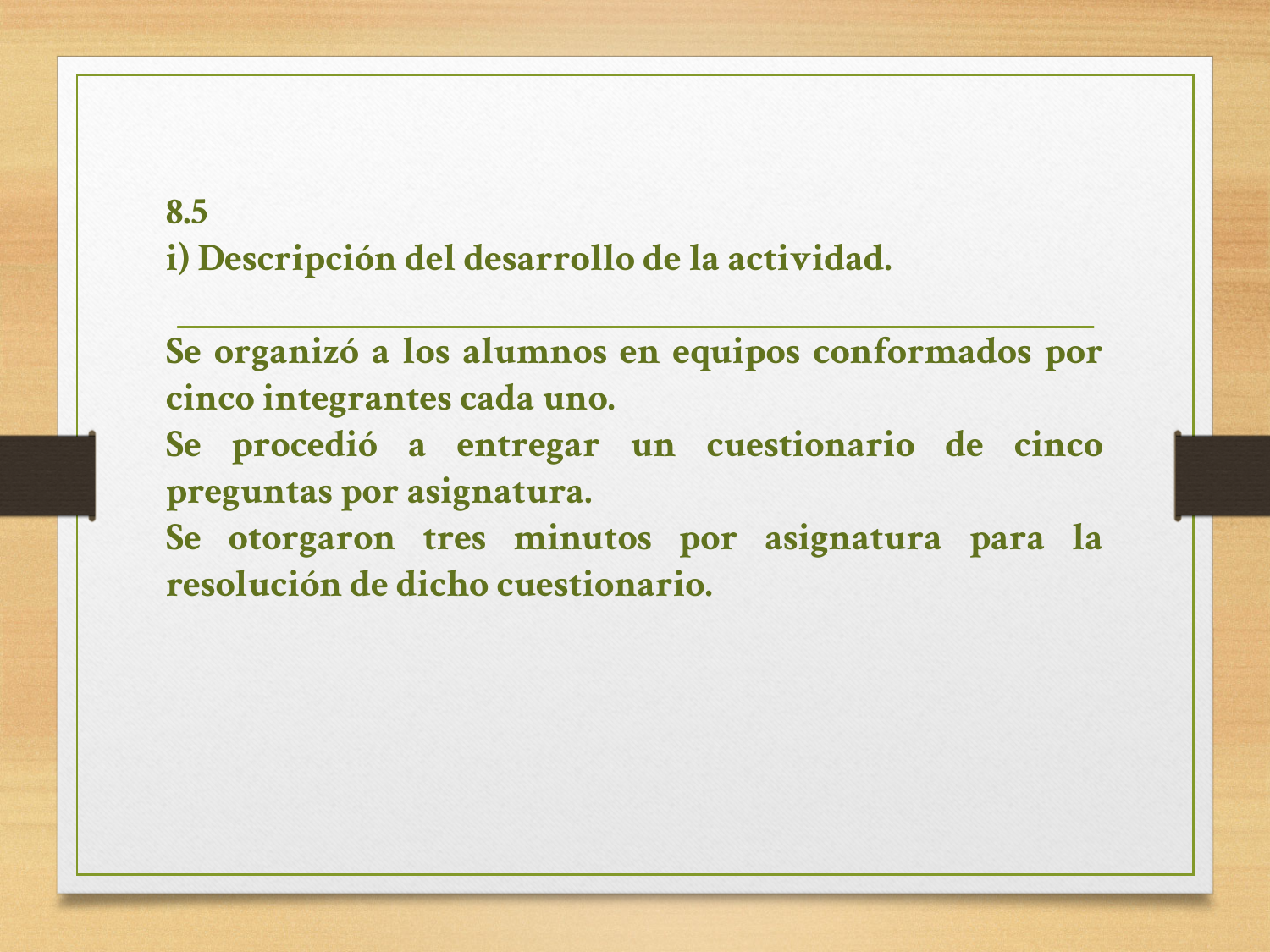

8.5
i) Descripción del desarrollo de la actividad.

Se organizó a los alumnos en equipos conformados por cinco integrantes cada uno.
Se procedió a entregar un cuestionario de cinco preguntas por asignatura.
Se otorgaron tres minutos por asignatura para la resolución de dicho cuestionario.